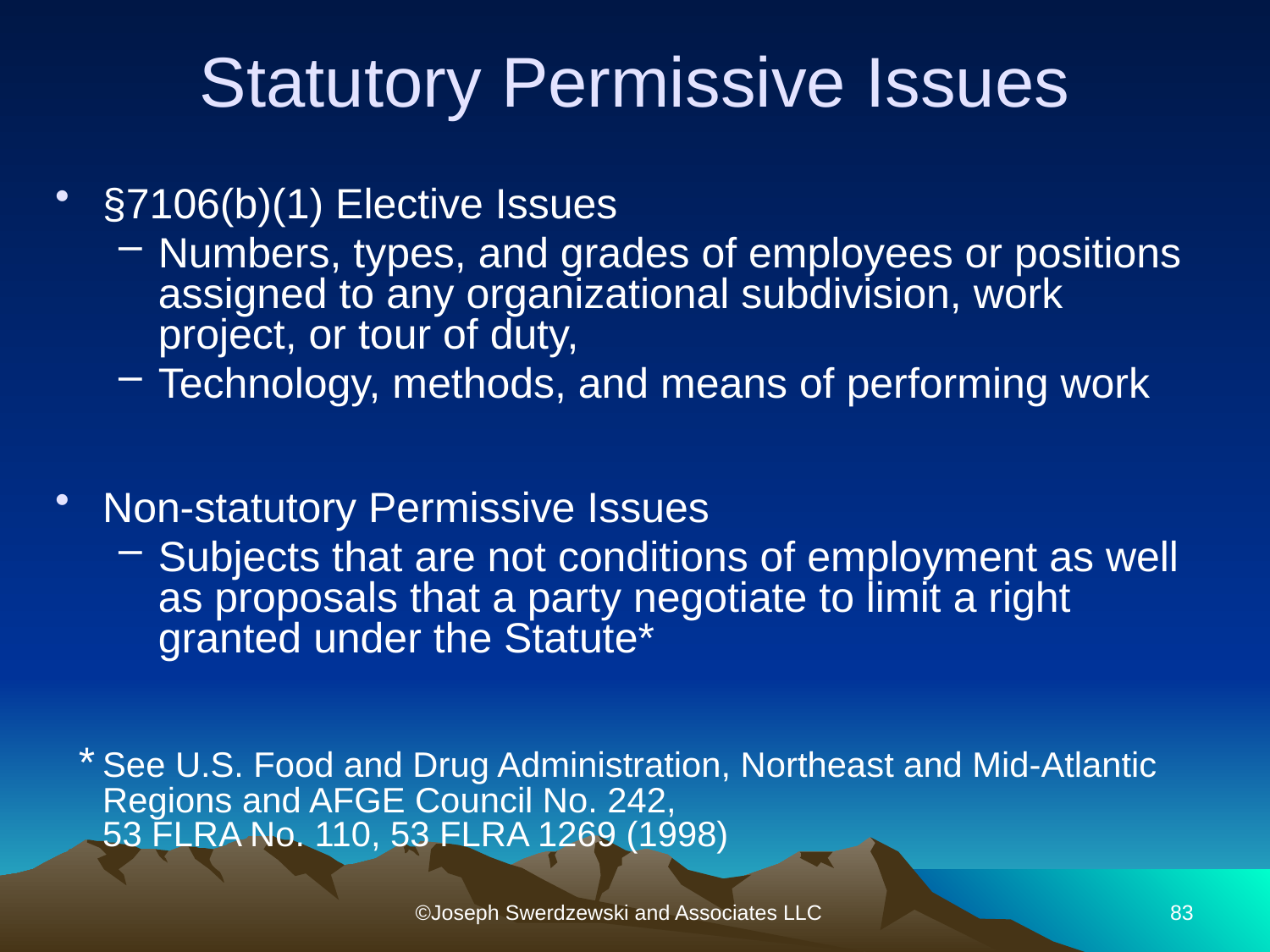

# Statutory Permissive Issues
§7106(b)(1) Elective Issues
Numbers, types, and grades of employees or positions assigned to any organizational subdivision, work project, or tour of duty,
Technology, methods, and means of performing work

Non-statutory Permissive Issues
Subjects that are not conditions of employment as well as proposals that a party negotiate to limit a right granted under the Statute*

  *	See U.S. Food and Drug Administration, Northeast and Mid-Atlantic Regions and AFGE Council No. 242,
53 FLRA No. 110, 53 FLRA 1269 (1998)
©Joseph Swerdzewski and Associates LLC
83